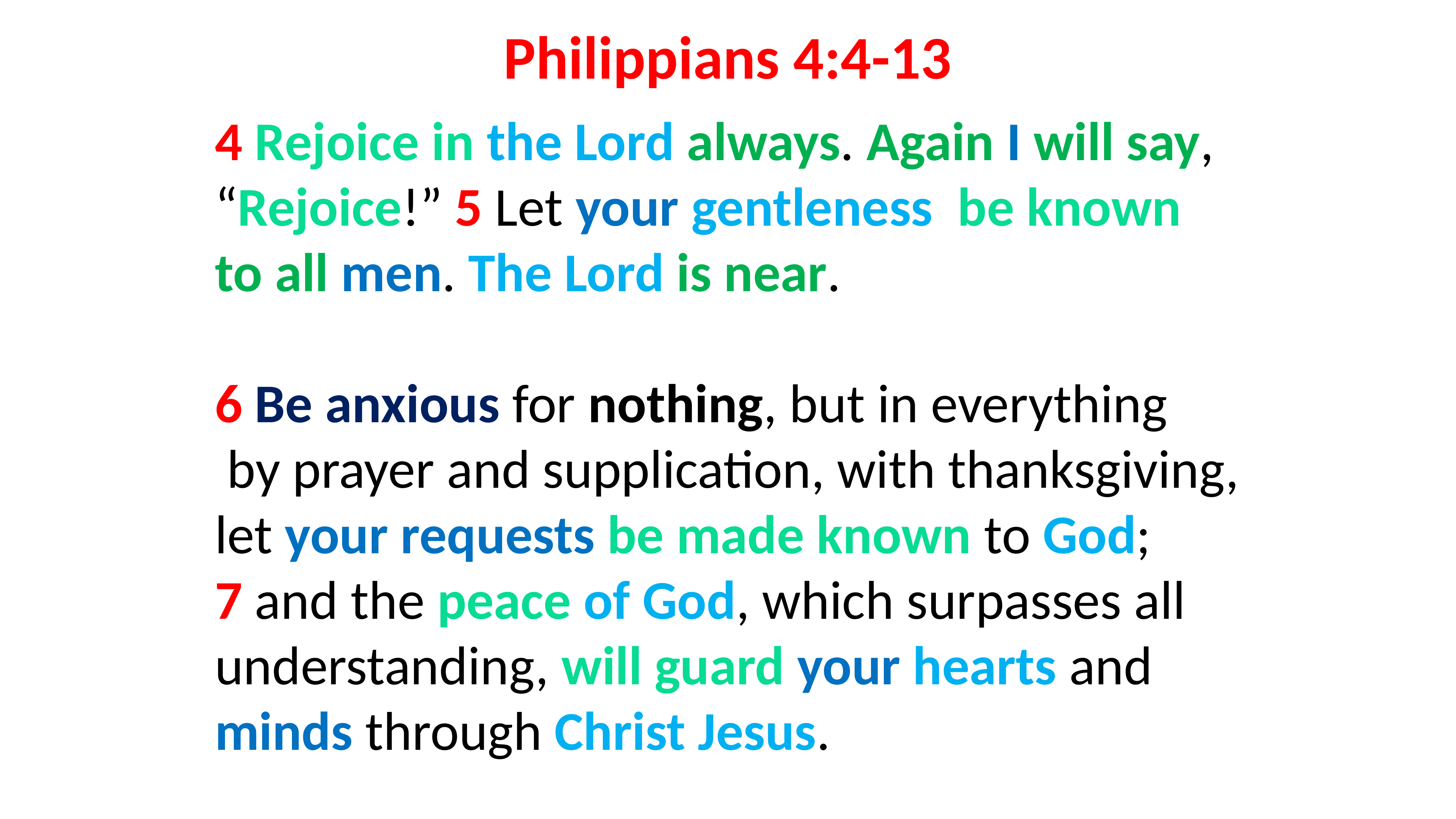

# Philippians 4:4-13
4 Rejoice in the Lord always. Again I will say, “Rejoice!” 5 Let your gentleness  be known to all men. The Lord is near.
6 Be anxious for nothing, but in everything   by prayer and supplication, with thanksgiving, let your requests be made known to God; 7 and the peace of God, which surpasses all  understanding, will guard your hearts and minds through Christ Jesus.